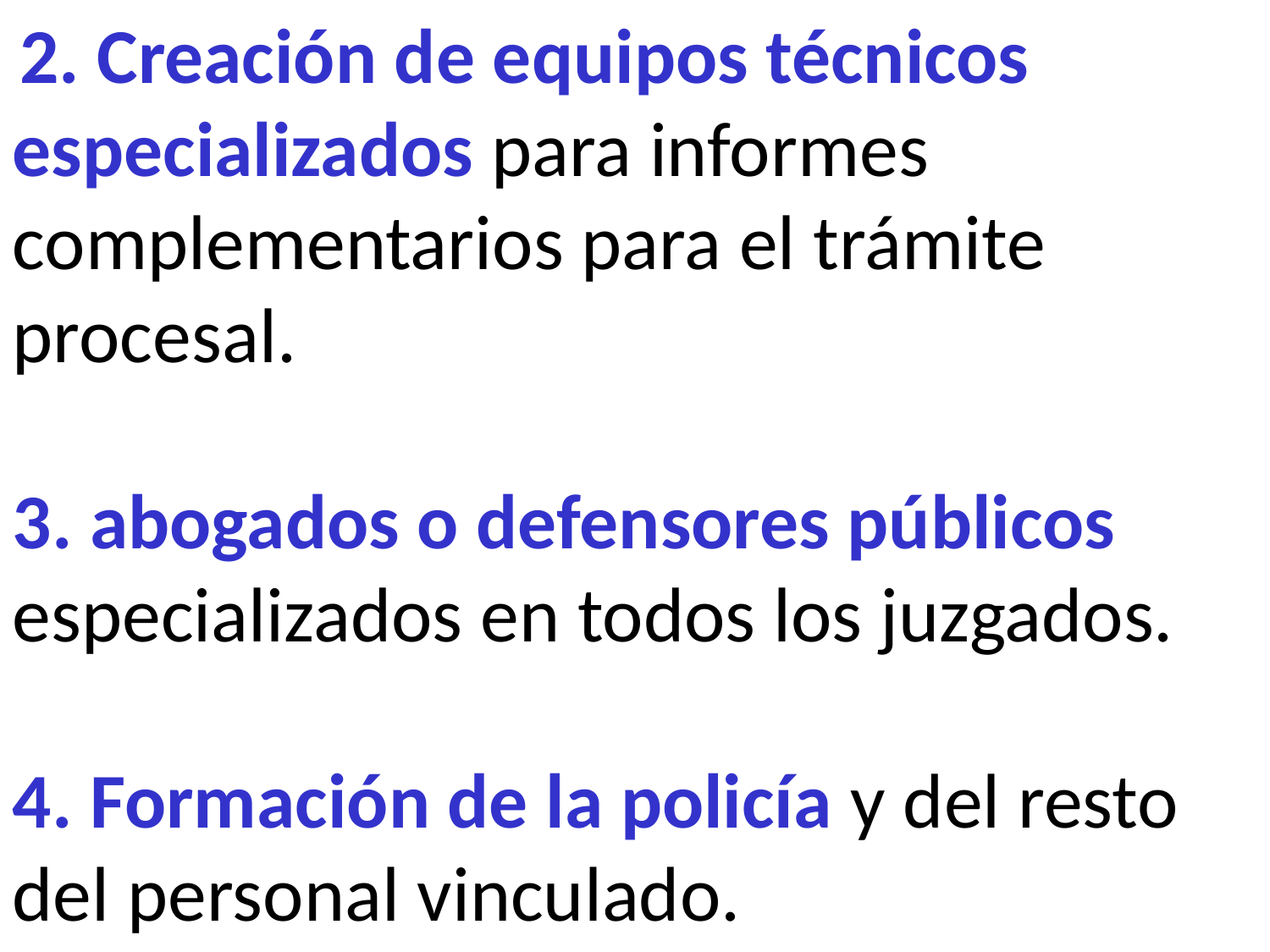

2. Creación de equipos técnicos especializados para informes complementarios para el trámite procesal.

3. abogados o defensores públicos especializados en todos los juzgados.

4. Formación de la policía y del resto del personal vinculado.
.